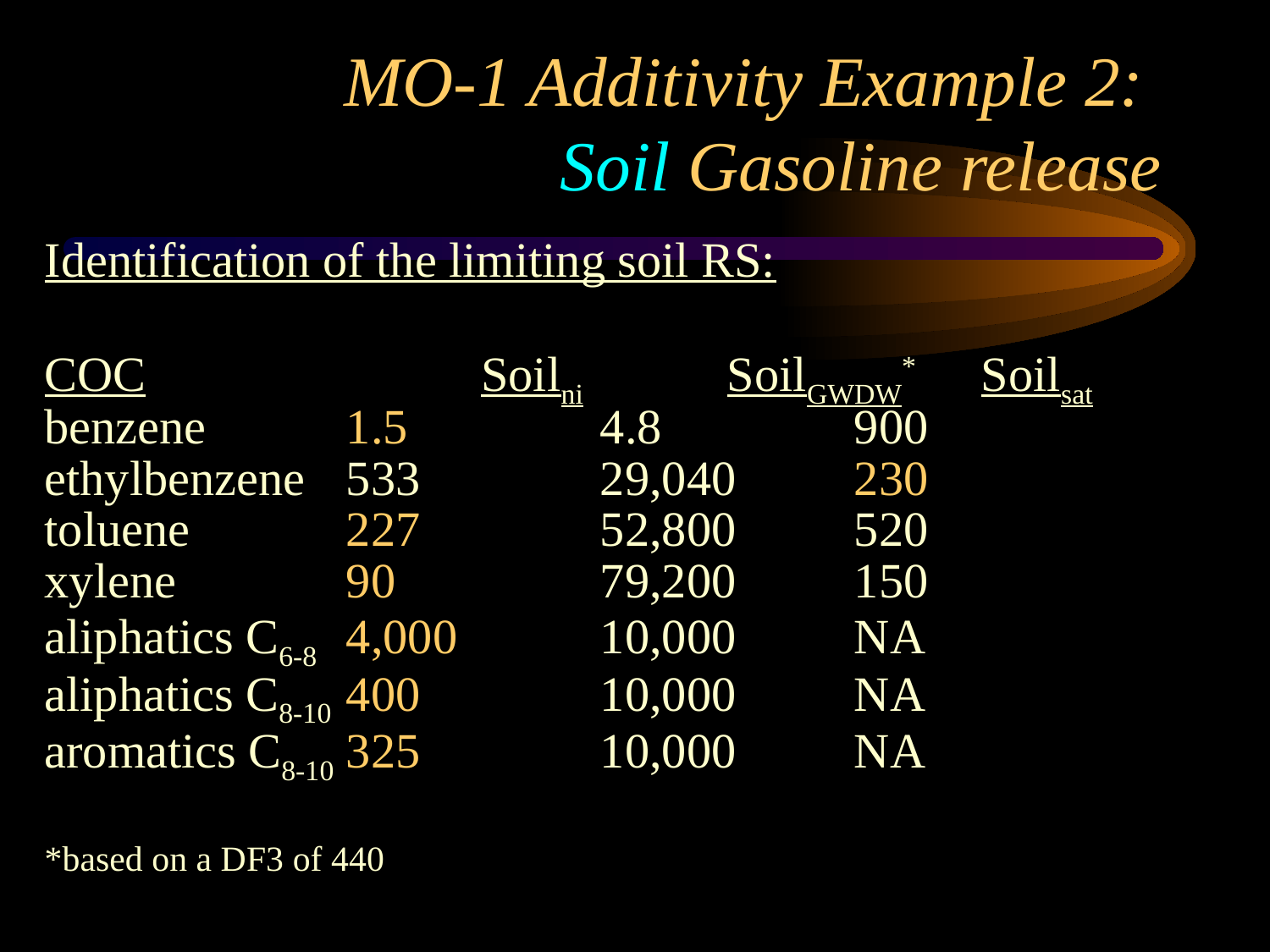

# MO-1 Additivity Example 2: Soil Gasoline release
Identification of the limiting soil RS:

COC		           Soilni		SoilGWDW*	Soilsat
benzene		1.5		4.8		900
ethylbenzene	533	    	29,040	230
toluene		227  		52,800    	520
xylene		90 	     	79,200	150
aliphatics C6-8	4,000		10,000	NA
aliphatics C8-10	400		10,000   	NA
aromatics C8-10	325  		10,000    	NA

*based on a DF3 of 440